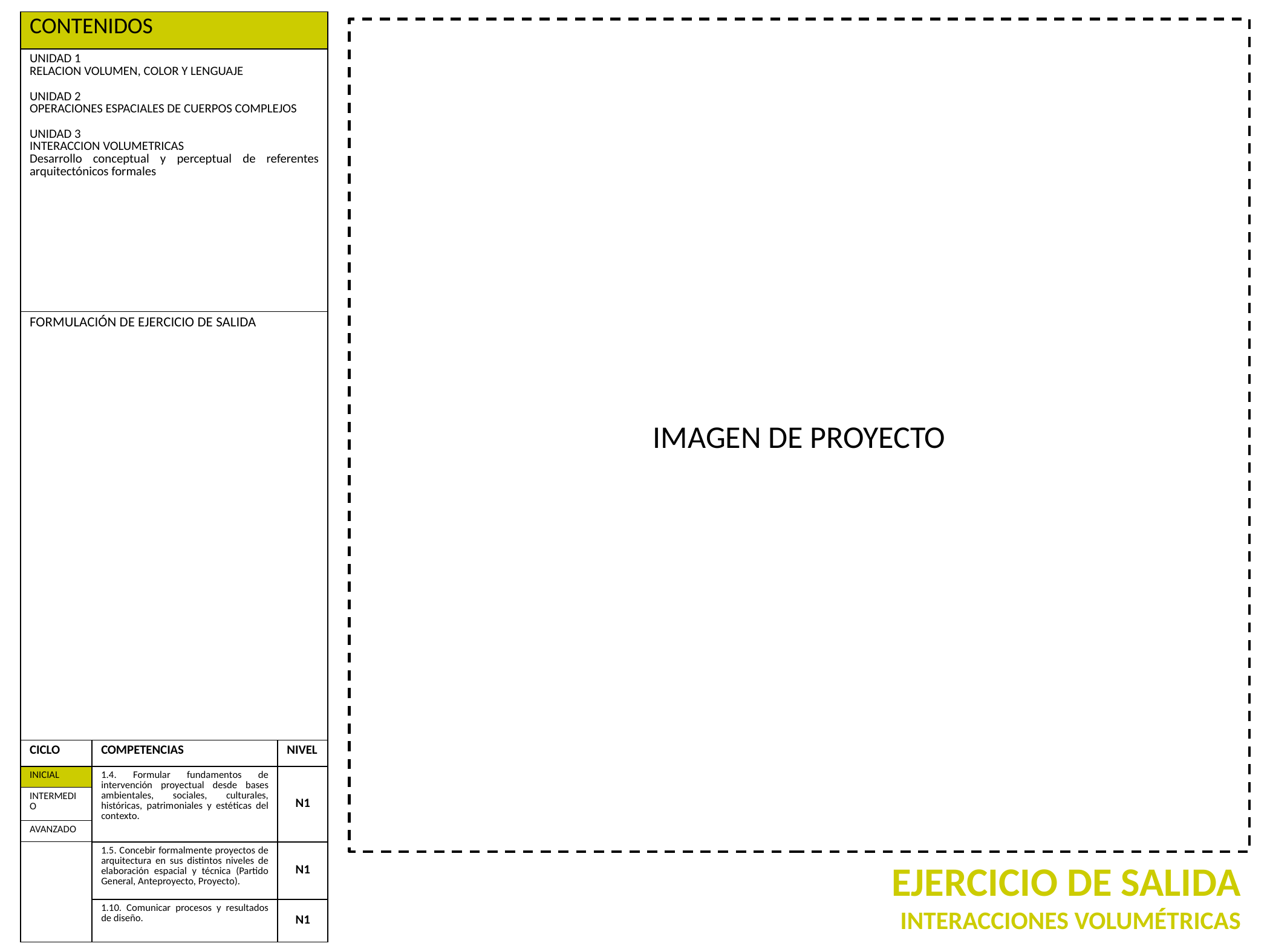

| CONTENIDOS |  |  |
| --- | --- | --- |
| UNIDAD 1 RELACION VOLUMEN, COLOR Y LENGUAJE UNIDAD 2 OPERACIONES ESPACIALES DE CUERPOS COMPLEJOS UNIDAD 3 INTERACCION VOLUMETRICAS Desarrollo conceptual y perceptual de referentes arquitectónicos formales |  |  |
| FORMULACIÓN DE EJERCICIO DE SALIDA |  |  |
| CICLO | COMPETENCIAS | NIVEL |
| INICIAL | 1.4. Formular fundamentos de intervención proyectual desde bases ambientales, sociales, culturales, históricas, patrimoniales y estéticas del contexto. | N1 |
| INTERMEDIO |  |  |
| AVANZADO |  |  |
|  | 1.5. Concebir formalmente proyectos de arquitectura en sus distintos niveles de elaboración espacial y técnica (Partido General, Anteproyecto, Proyecto). | N1 |
|  | 1.10. Comunicar procesos y resultados de diseño. | N1 |
IMAGEN DE PROYECTO
EJERCICIO DE SALIDA
INTERACCIONES VOLUMÉTRICAS